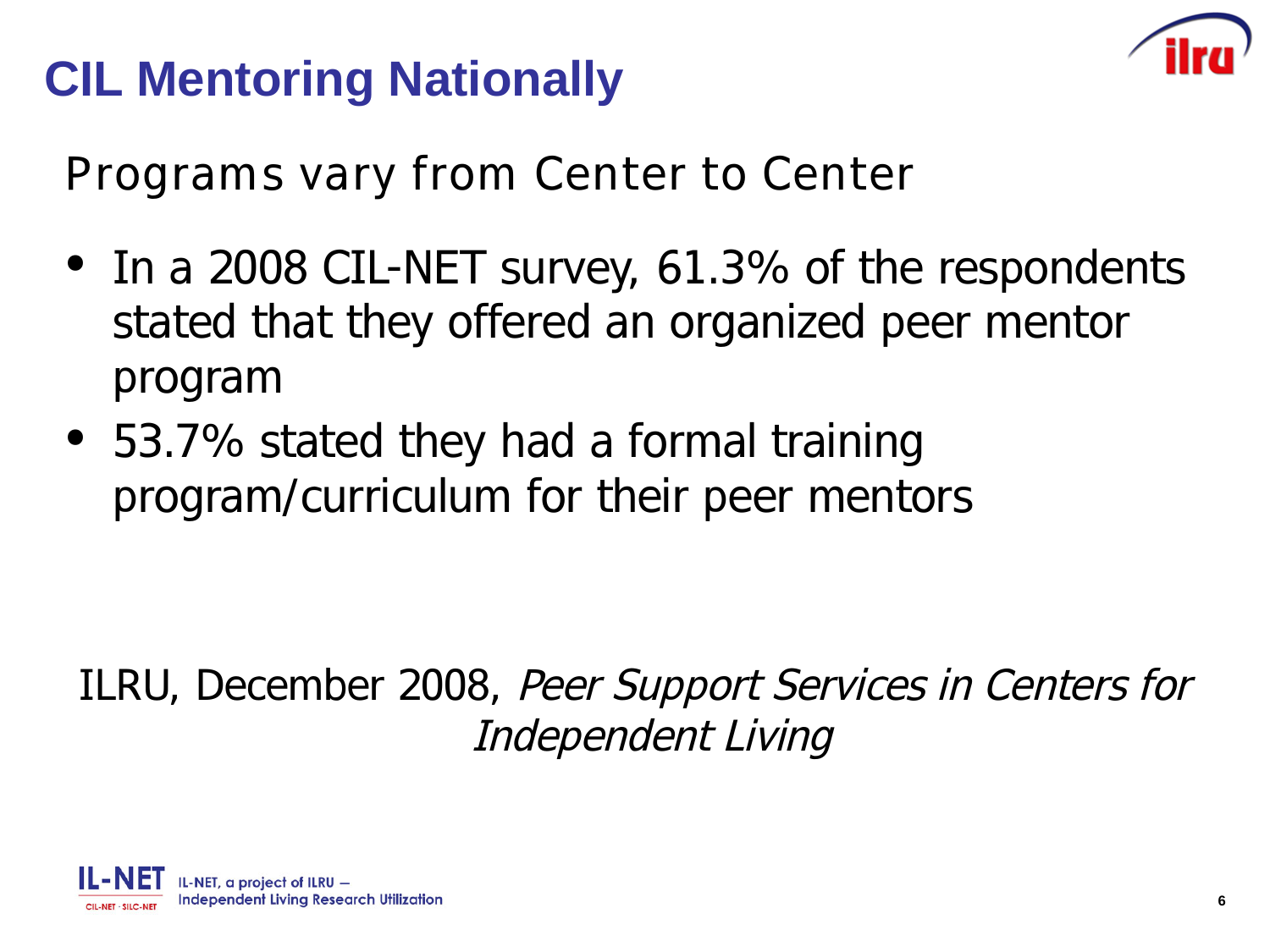

# CIL Mentoring Nationally
Programs vary from Center to Center

In a 2008 CIL-NET survey, 61.3% of the respondents stated that they offered an organized peer mentor program
53.7% stated they had a formal training program/curriculum for their peer mentors

ILRU, December 2008, Peer Support Services in Centers for Independent Living